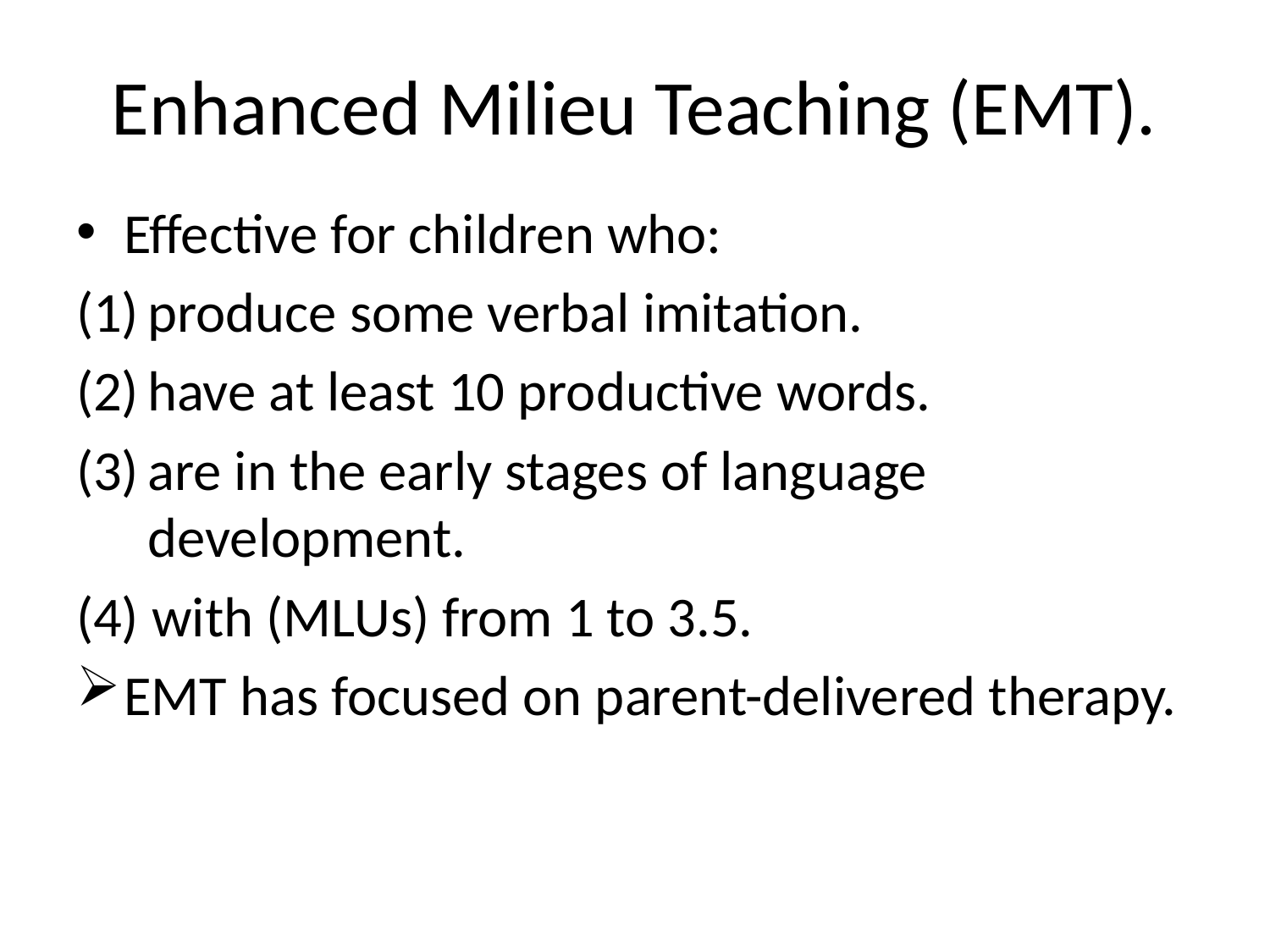

# Enhanced Milieu Teaching (EMT).
Effective for children who:
produce some verbal imitation.
have at least 10 productive words.
are in the early stages of language development.
(4) with (MLUs) from 1 to 3.5.
EMT has focused on parent-delivered therapy.